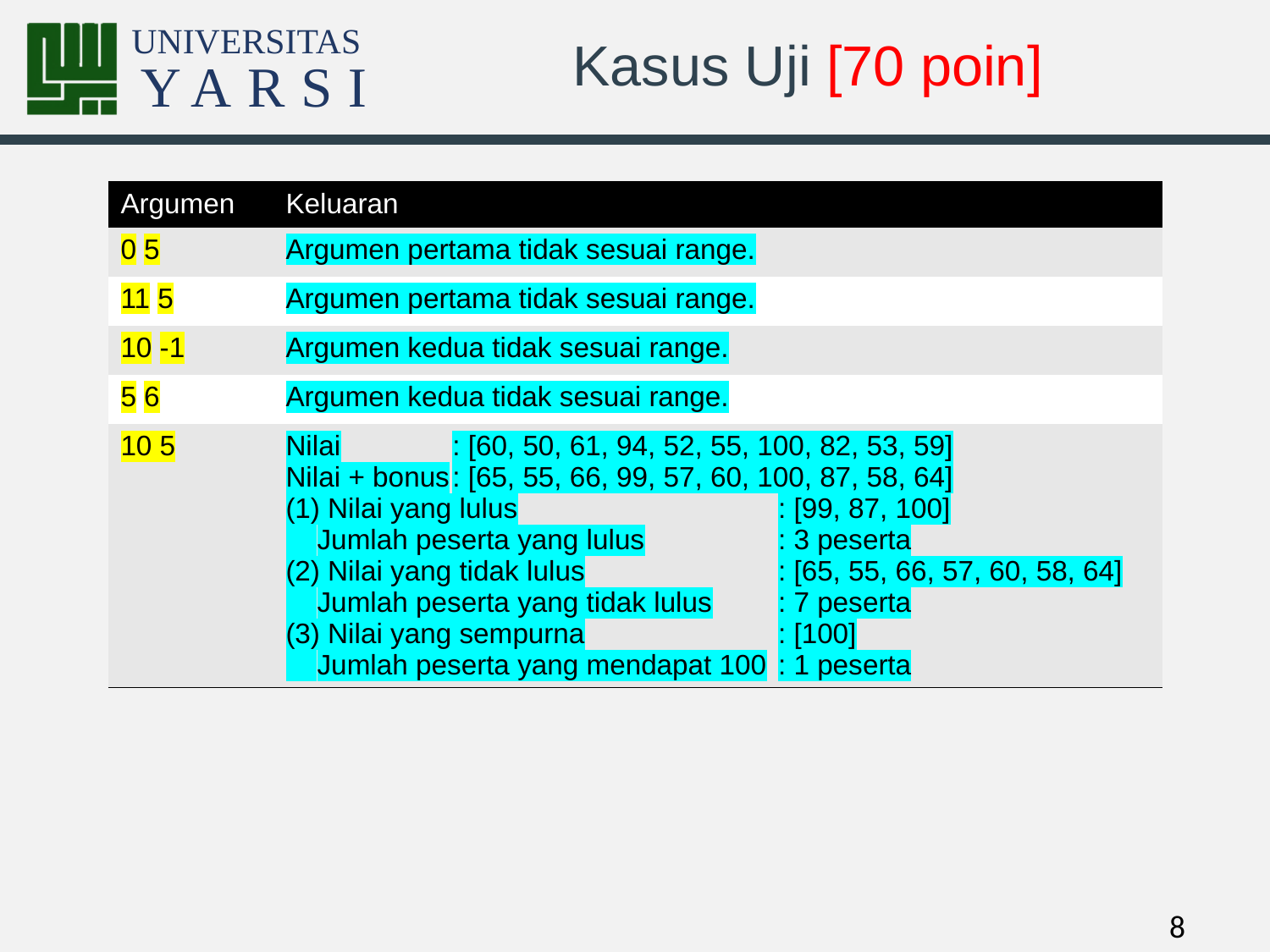

# Kasus Uji [70 poin]
| Argumen | Keluaran |
| --- | --- |
| 0 5 | Argumen pertama tidak sesuai range. |
| 11 5 | Argumen pertama tidak sesuai range. |
| 10 -1 | Argumen kedua tidak sesuai range. |
| 5 6 | Argumen kedua tidak sesuai range. |
| 10 5 | Nilai : [60, 50, 61, 94, 52, 55, 100, 82, 53, 59] Nilai + bonus : [65, 55, 66, 99, 57, 60, 100, 87, 58, 64] (1) Nilai yang lulus : [99, 87, 100] Jumlah peserta yang lulus : 3 peserta (2) Nilai yang tidak lulus : [65, 55, 66, 57, 60, 58, 64] Jumlah peserta yang tidak lulus : 7 peserta (3) Nilai yang sempurna : [100] Jumlah peserta yang mendapat 100 : 1 peserta |